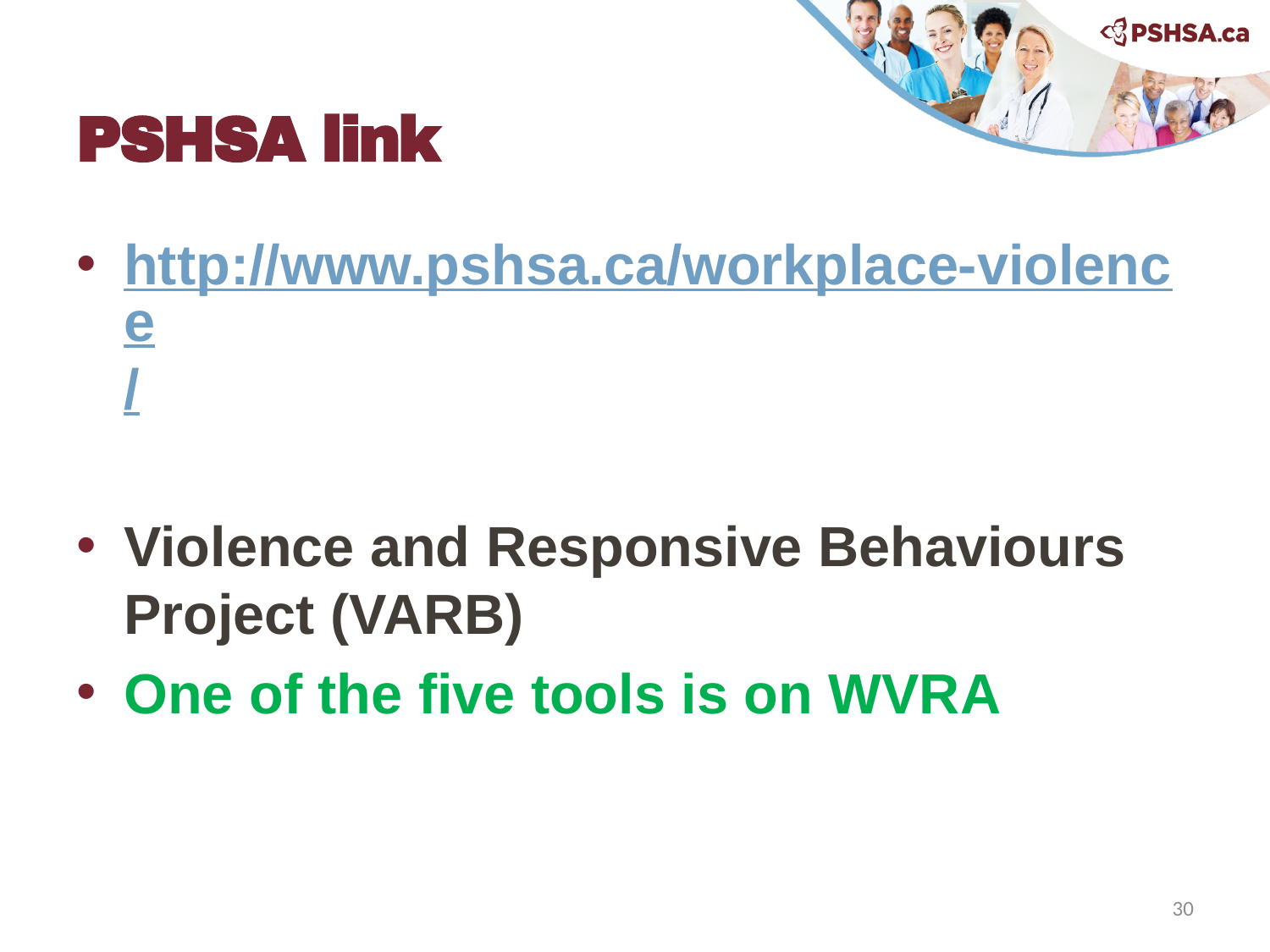

# PSHSA link
http://www.pshsa.ca/workplace-violence/

Violence and Responsive Behaviours Project (VARB)
One of the five tools is on WVRA
30